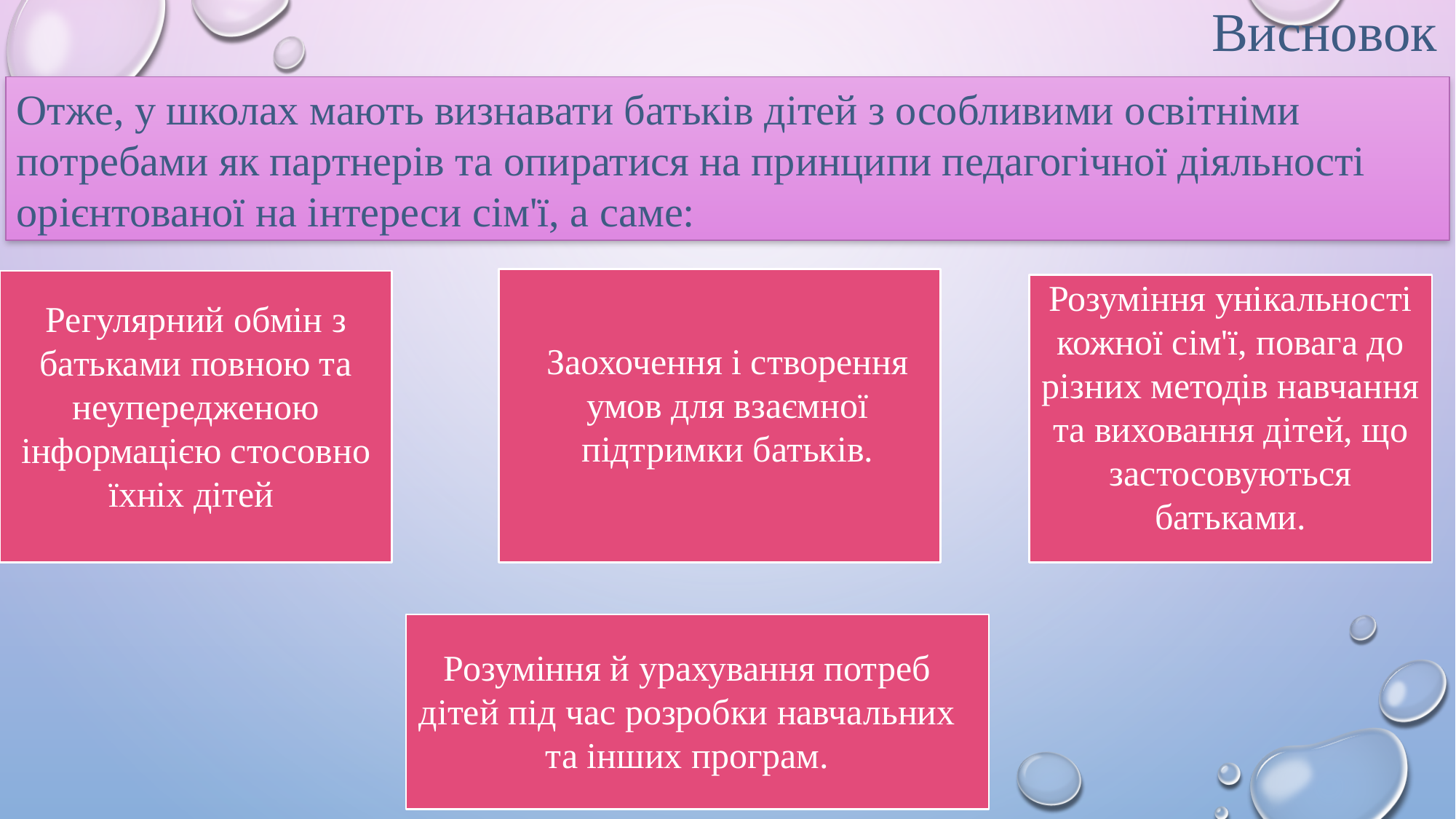

Висновок
#
Отже, у школах мають визнавати батьків дітей з особливими освітніми потребами як партнерів та опиратися на принципи педагогічної діяльності орієнтованої на інтереси сім'ї, а саме:
Заохочення і створення умов для взаємної підтримки батьків.

Регулярний обмін з батьками повною та неупередженою інформацією стосовно їхніх дітей

Розуміння унікальності кожної сім'ї, повага до різних методів навчання та виховання дітей, що застосовуються батьками.

Розуміння й урахування потреб дітей під час розробки навчальних та інших програм.